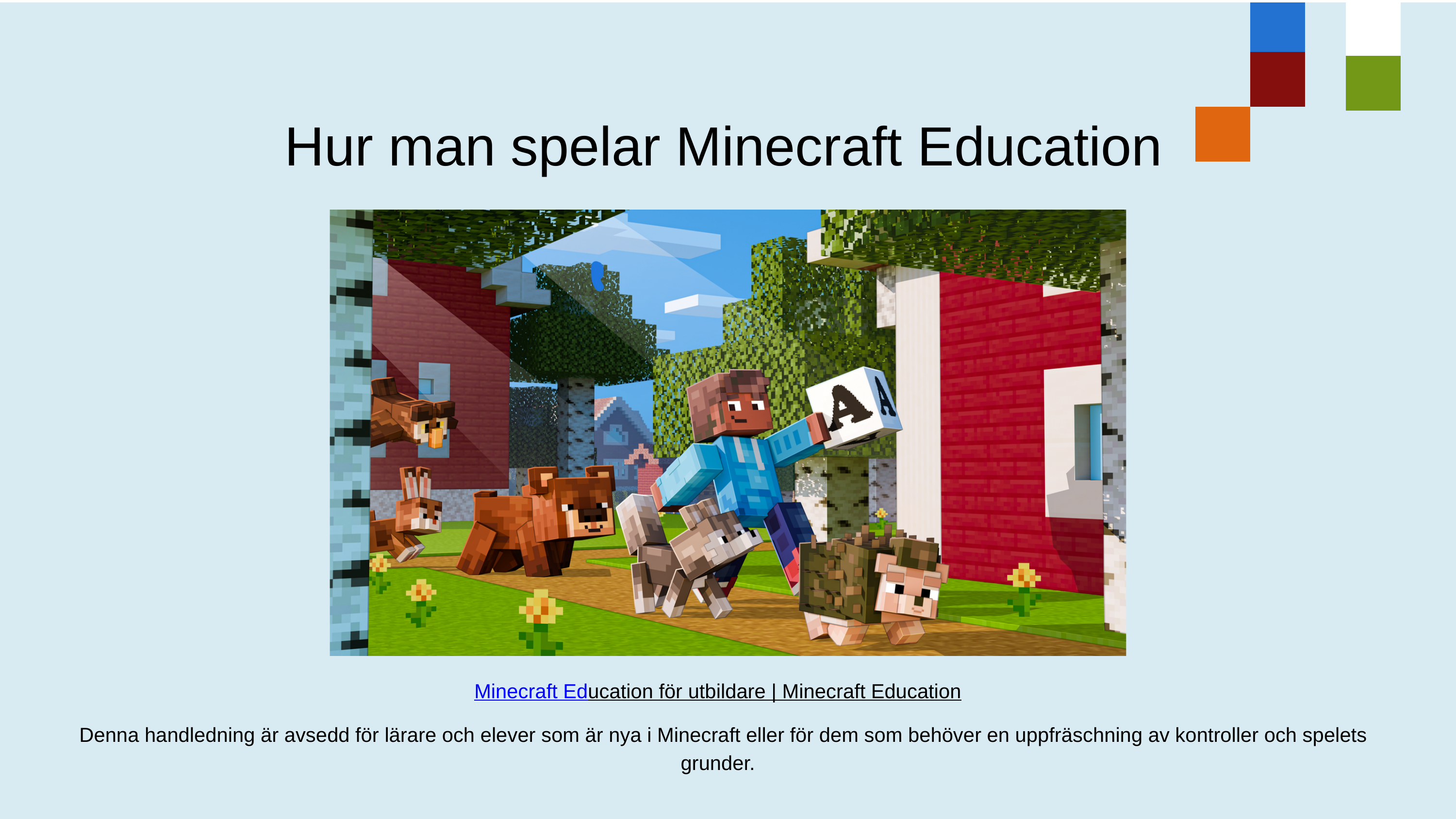

Hur man spelar Minecraft Education

Minecraft Education för utbildare | Minecraft Education

Denna handledning är avsedd för lärare och elever som är nya i Minecraft eller för dem som behöver en uppfräschning av kontroller och spelets grunder.